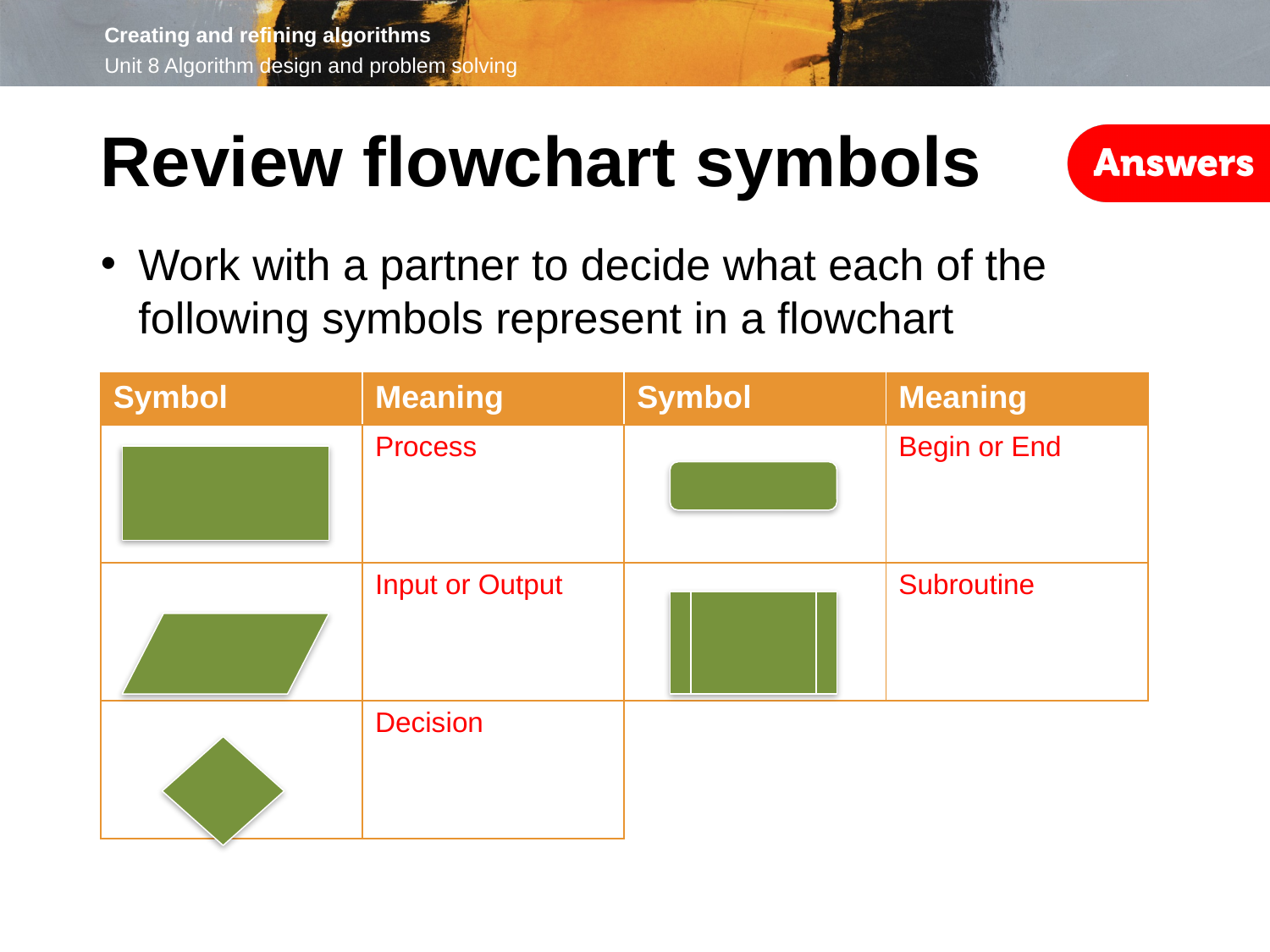

Review flowchart symbols
Work with a partner to decide what each of the following symbols represent in a flowchart
| Symbol | Meaning | Symbol | Meaning |
| --- | --- | --- | --- |
|  | Process |  | Begin or End |
|  | Input or Output |  | Subroutine |
|  | Decision |  |  |